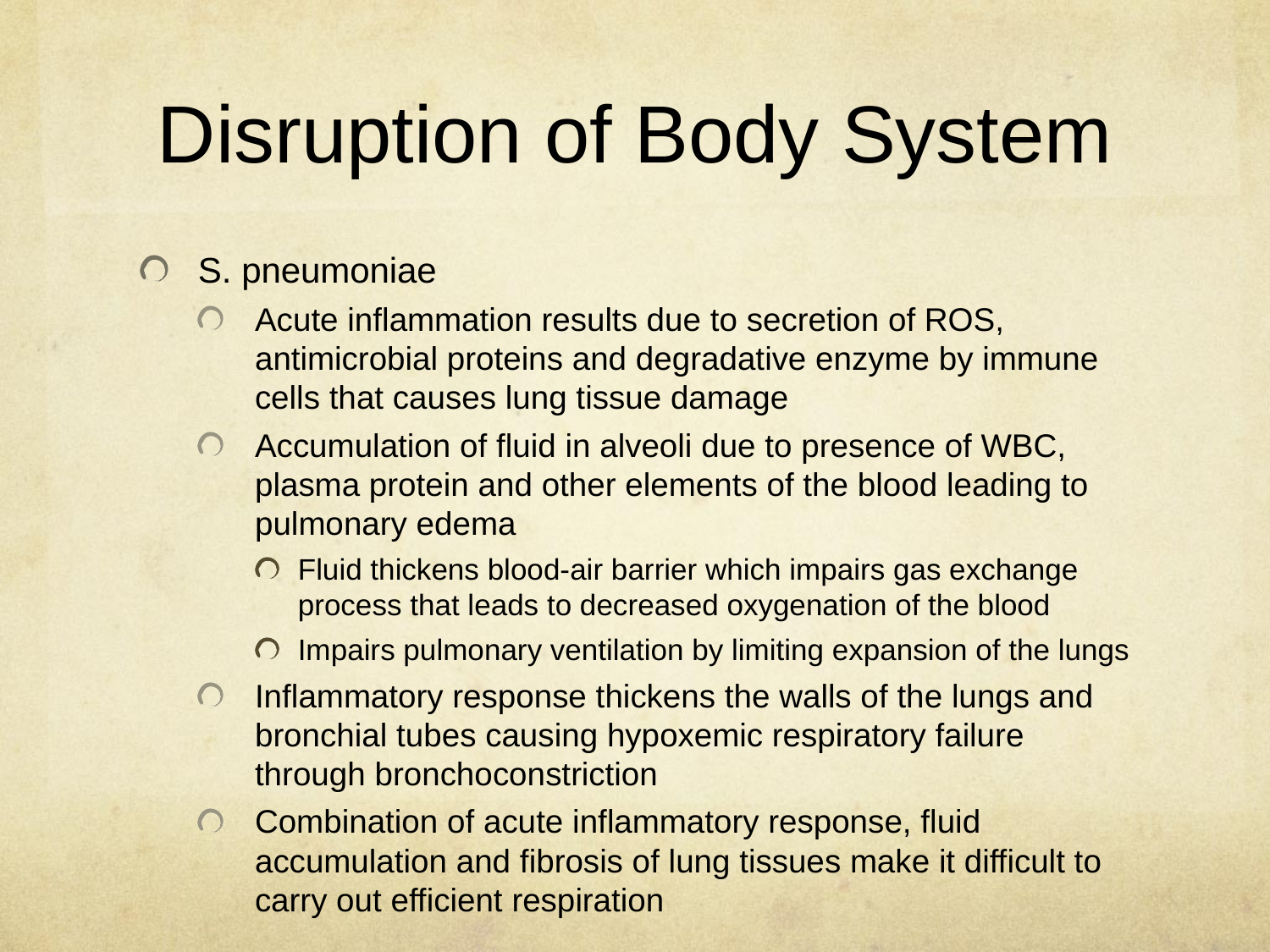

# Disruption of Body System
S. pneumoniae
Acute inflammation results due to secretion of ROS, antimicrobial proteins and degradative enzyme by immune cells that causes lung tissue damage
Accumulation of fluid in alveoli due to presence of WBC, plasma protein and other elements of the blood leading to pulmonary edema
Fluid thickens blood-air barrier which impairs gas exchange process that leads to decreased oxygenation of the blood
Impairs pulmonary ventilation by limiting expansion of the lungs
Inflammatory response thickens the walls of the lungs and bronchial tubes causing hypoxemic respiratory failure through bronchoconstriction
Combination of acute inflammatory response, fluid accumulation and fibrosis of lung tissues make it difficult to carry out efficient respiration